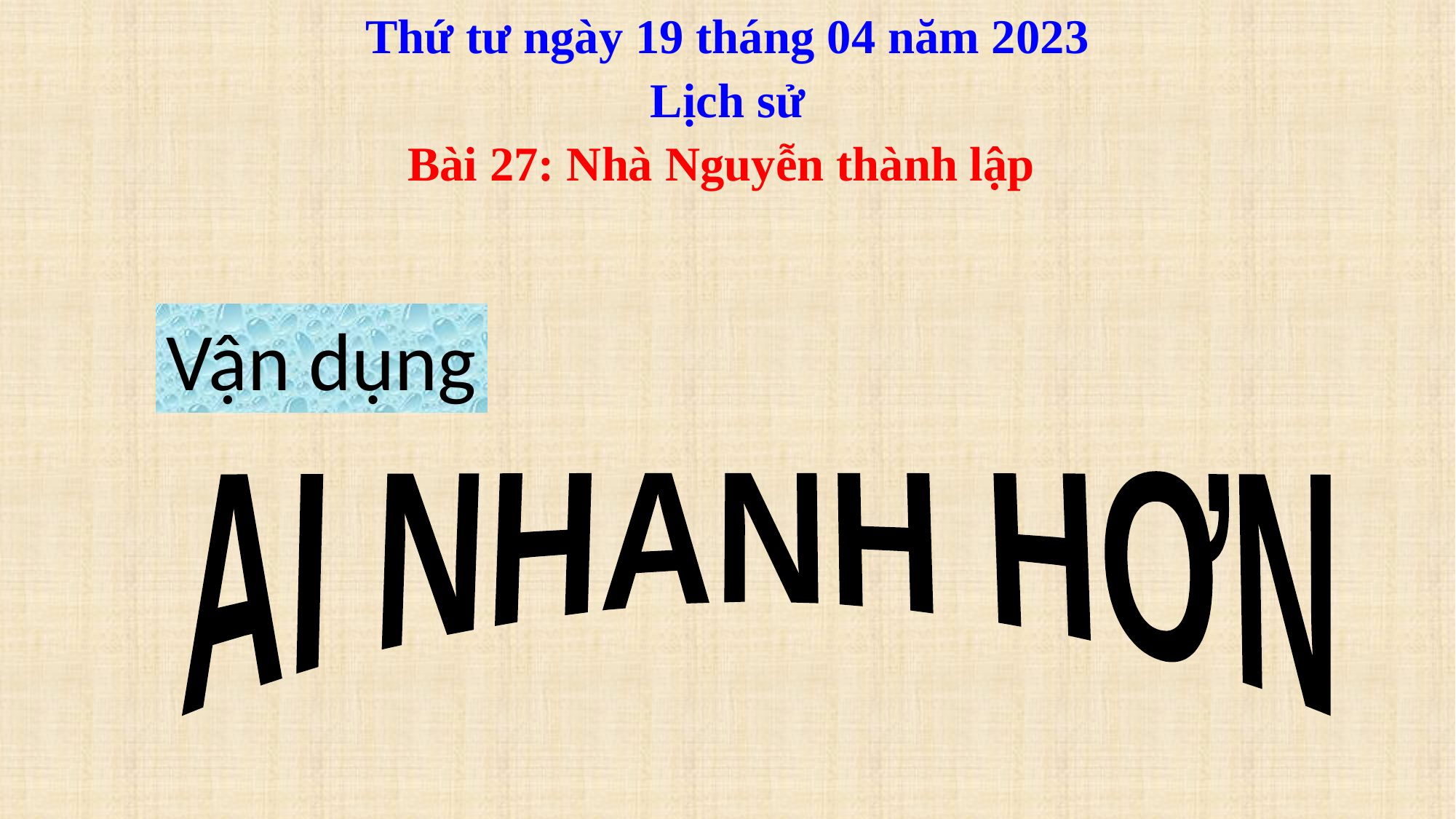

Thứ tư ngày 19 tháng 04 năm 2023
Lịch sử
Bài 27: Nhà Nguyễn thành lập
Vận dụng
AI NHANH HƠN